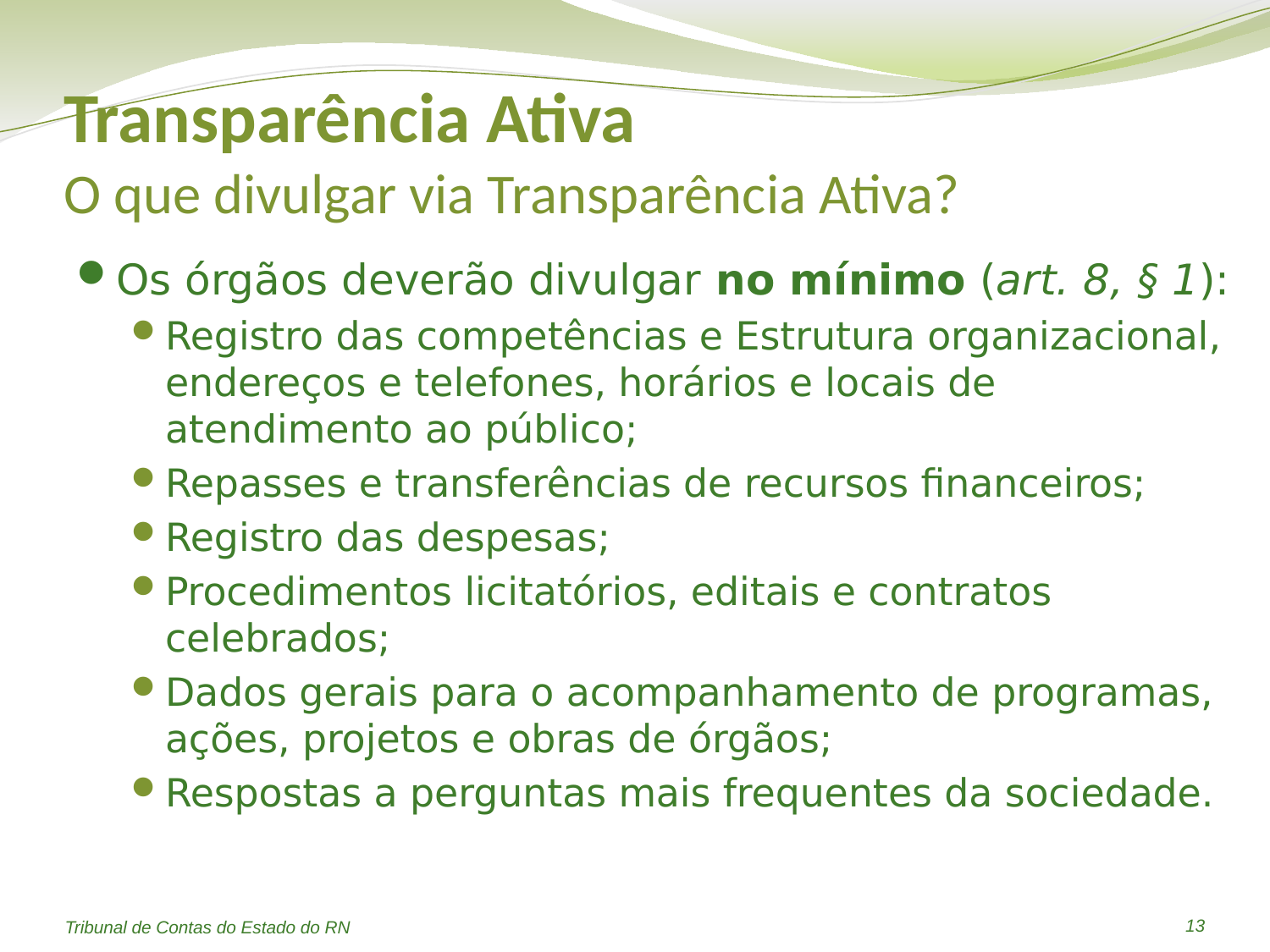

# Transparência Ativa O que divulgar via Transparência Ativa?
Os órgãos deverão divulgar no mínimo (art. 8, § 1):
Registro das competências e Estrutura organizacional, endereços e telefones, horários e locais de atendimento ao público;
Repasses e transferências de recursos financeiros;
Registro das despesas;
Procedimentos licitatórios, editais e contratos celebrados;
Dados gerais para o acompanhamento de programas, ações, projetos e obras de órgãos;
Respostas a perguntas mais frequentes da sociedade.
13
Tribunal de Contas do Estado do RN